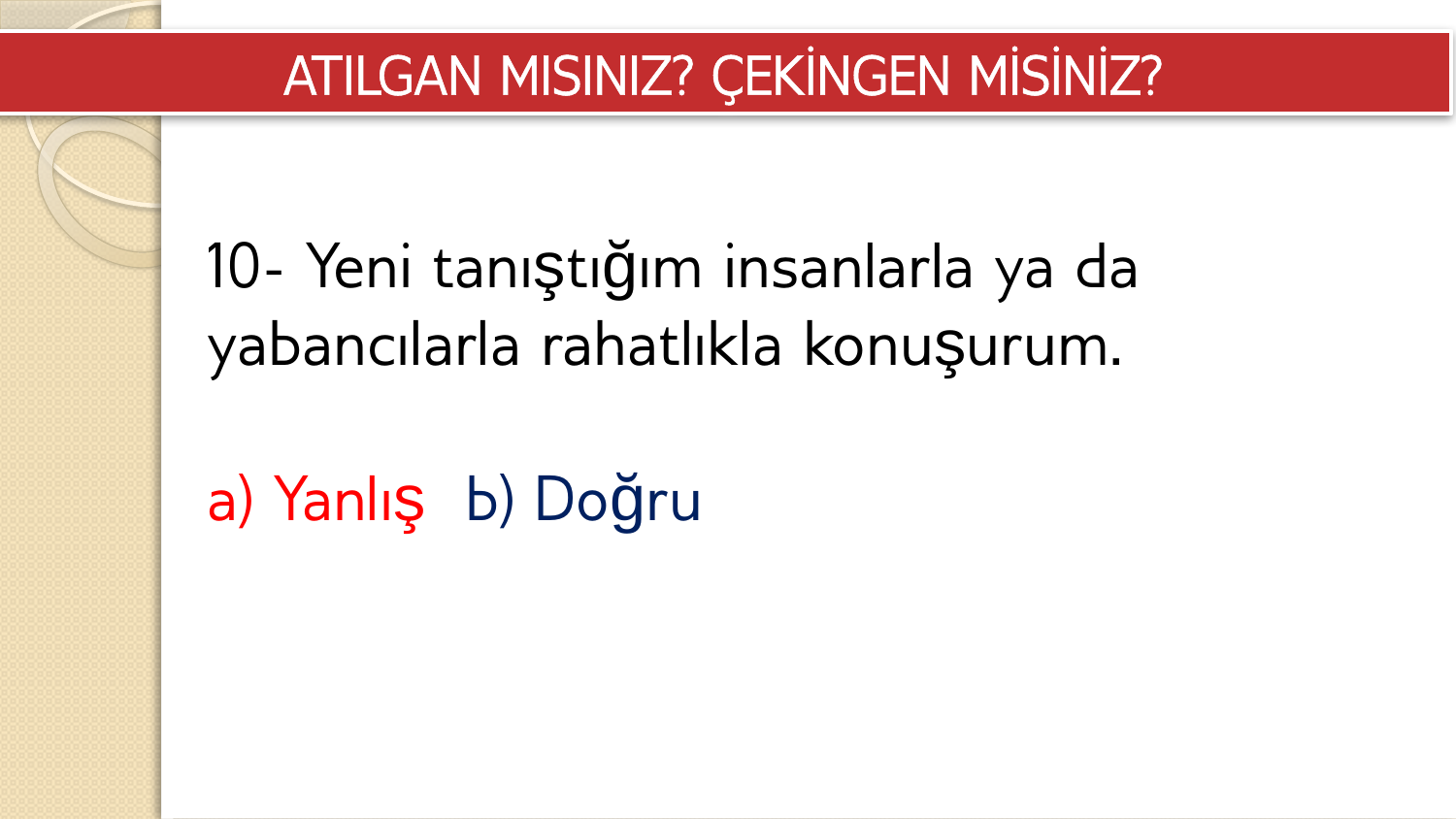

ATILGAN MISINIZ? ÇEKİNGEN MİSİNİZ?
10- Yeni tanıştığım insanlarla ya da yabancılarla rahatlıkla konuşurum.

a) Yanlış  b) Doğru